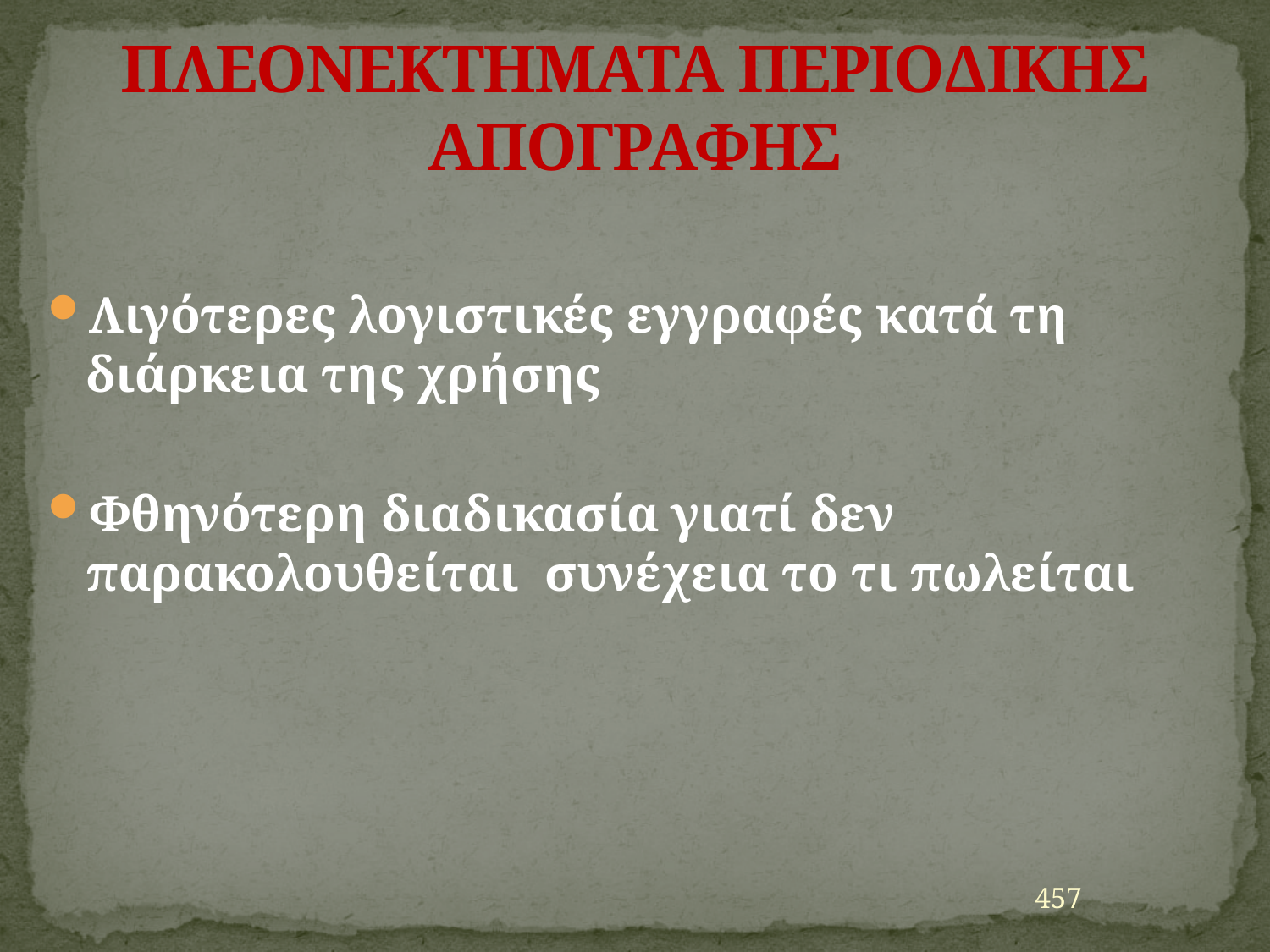

# ΠΛΕΟΝΕΚΤΗΜΑΤΑ ΠΕΡΙΟΔΙΚΗΣ ΑΠΟΓΡΑΦΗΣ

Λιγότερες λογιστικές εγγραφές κατά τη διάρκεια της χρήσης

Φθηνότερη διαδικασία γιατί δεν παρακολουθείται  συνέχεια το τι πωλείται
457